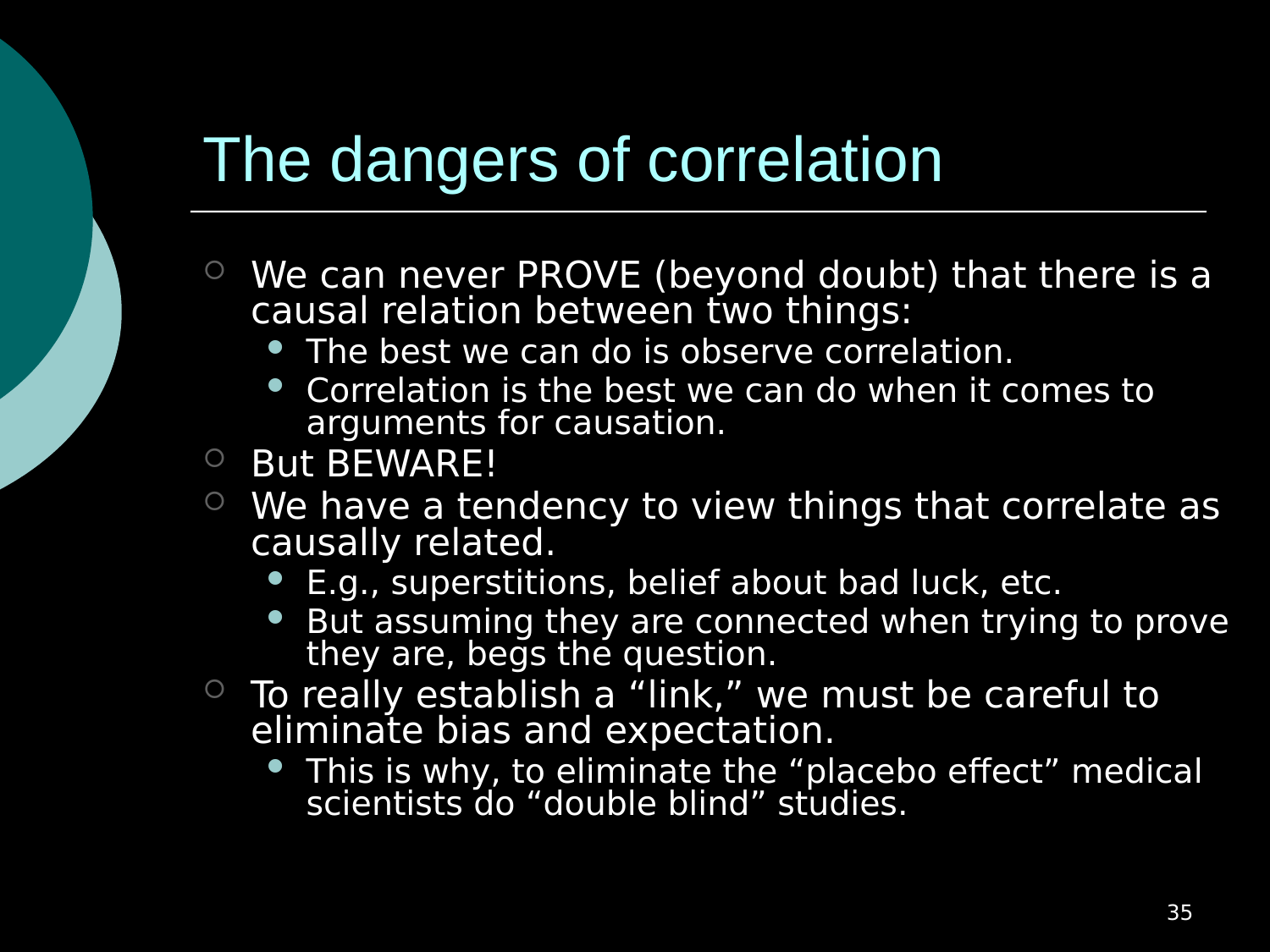

# The dangers of correlation
We can never PROVE (beyond doubt) that there is a causal relation between two things:
The best we can do is observe correlation.
Correlation is the best we can do when it comes to arguments for causation.
But BEWARE!
We have a tendency to view things that correlate as causally related.
E.g., superstitions, belief about bad luck, etc.
But assuming they are connected when trying to prove they are, begs the question.
To really establish a “link,” we must be careful to eliminate bias and expectation.
This is why, to eliminate the “placebo effect” medical scientists do “double blind” studies.
35